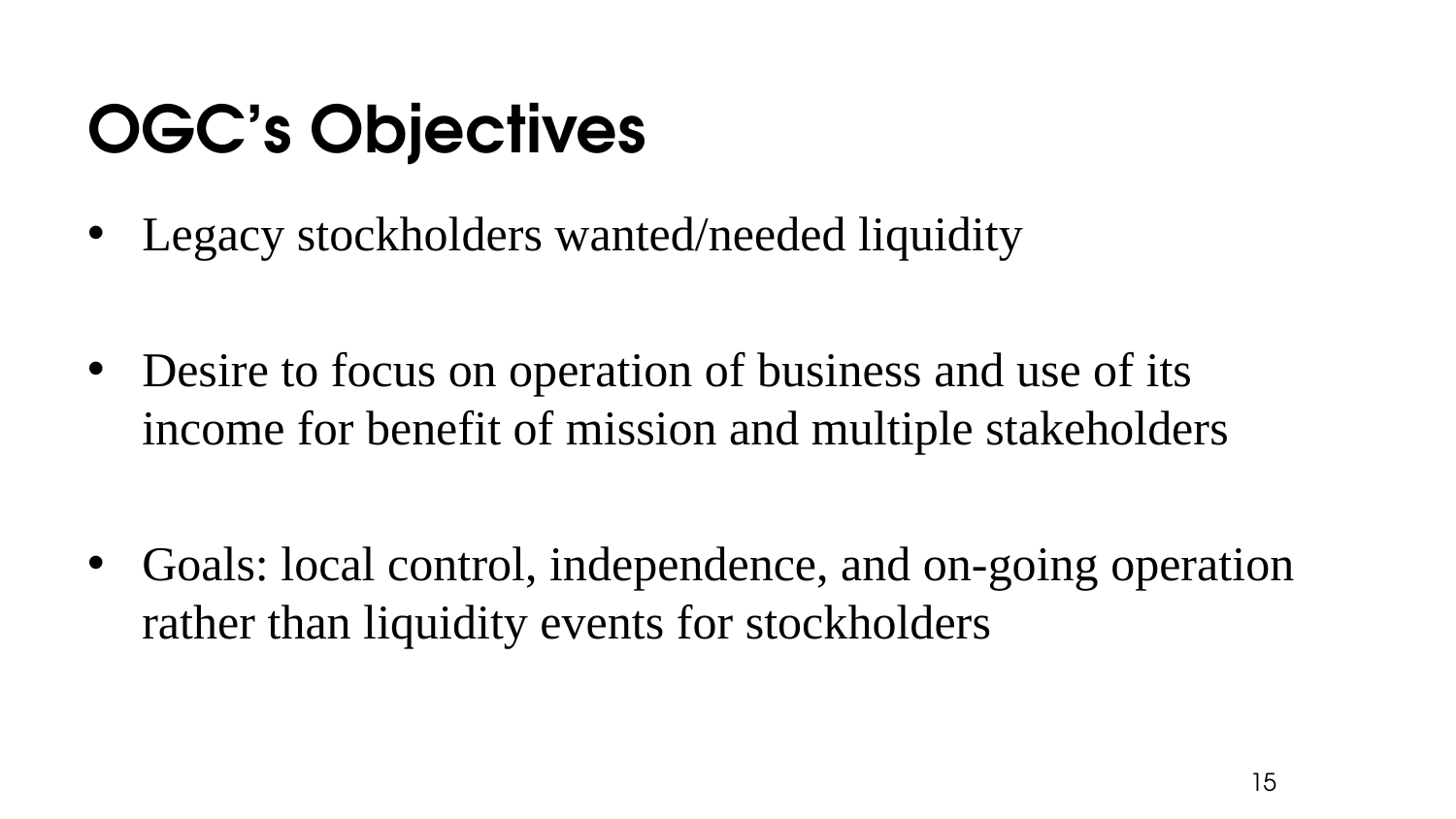

# OGC’s Objectives
Legacy stockholders wanted/needed liquidity

Desire to focus on operation of business and use of its income for benefit of mission and multiple stakeholders

Goals: local control, independence, and on-going operation rather than liquidity events for stockholders